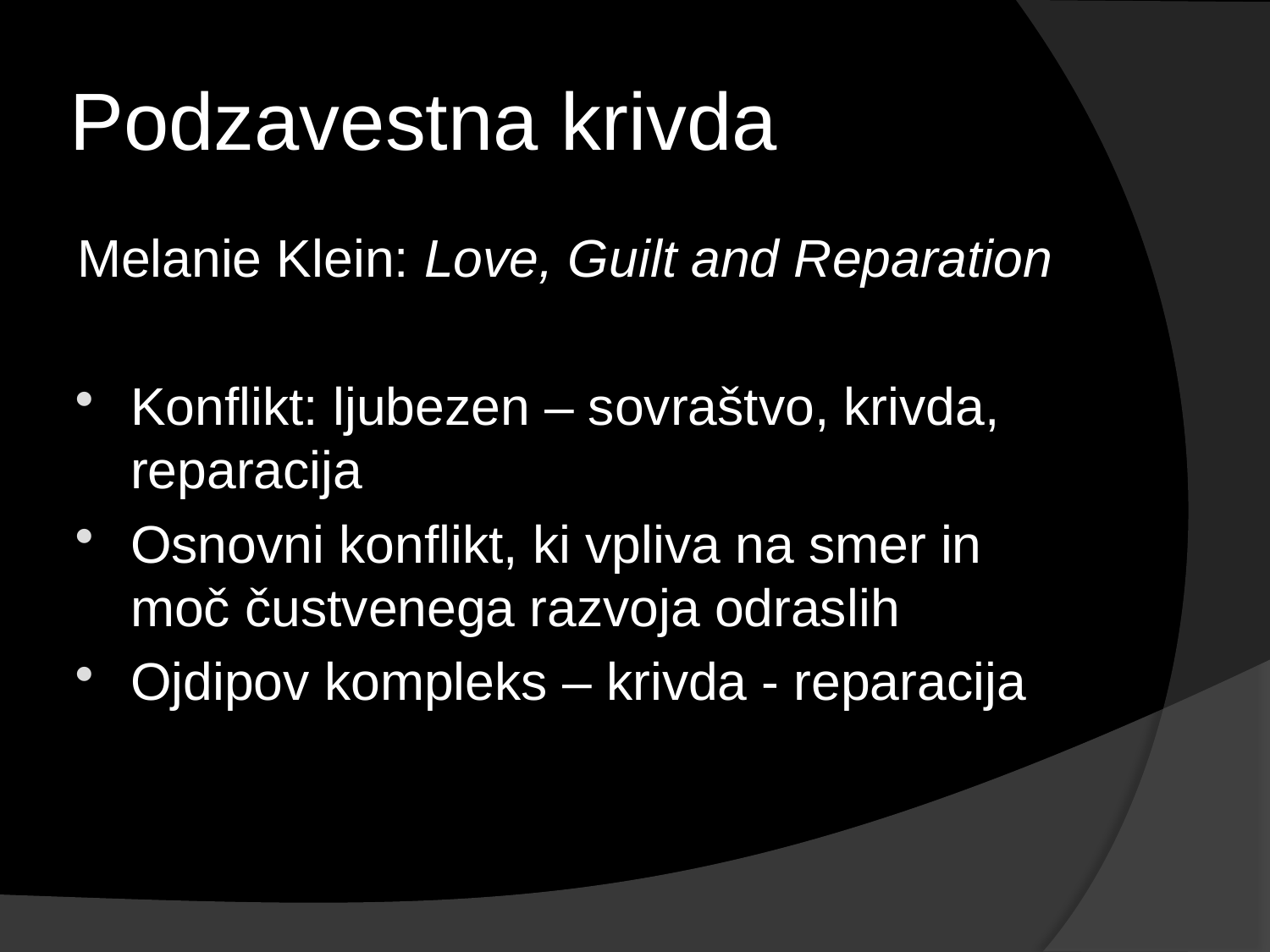

# Podzavestna krivda
Melanie Klein: Love, Guilt and Reparation

Konflikt: ljubezen – sovraštvo, krivda, reparacija
Osnovni konflikt, ki vpliva na smer in moč čustvenega razvoja odraslih
Ojdipov kompleks – krivda - reparacija